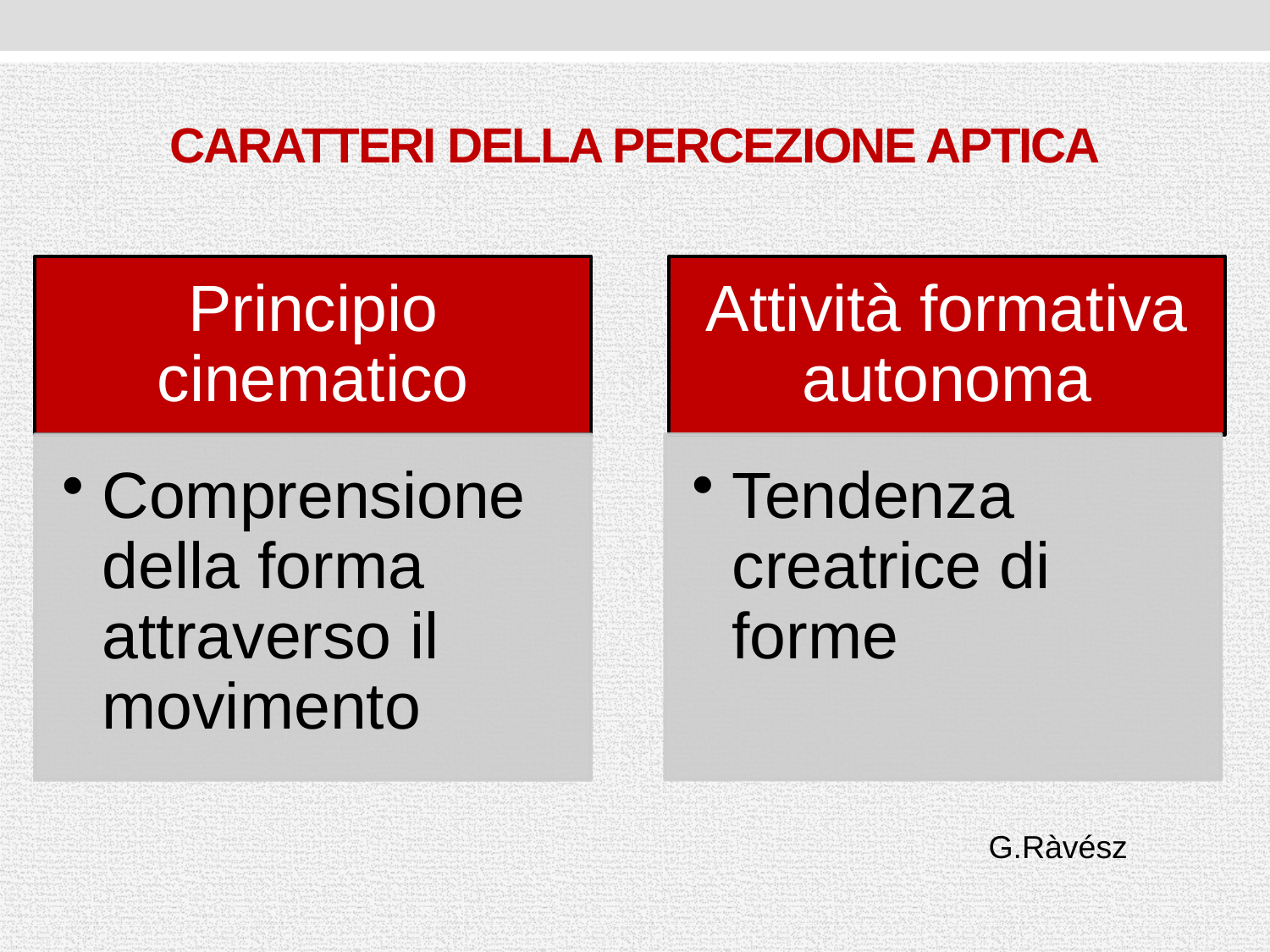

# CARATTERI DELLA PERCEZIONE APTICA
Principio cinematico
Comprensione della forma attraverso il movimento
Attività formativa autonoma
Tendenza creatrice di forme
G.Ràvész